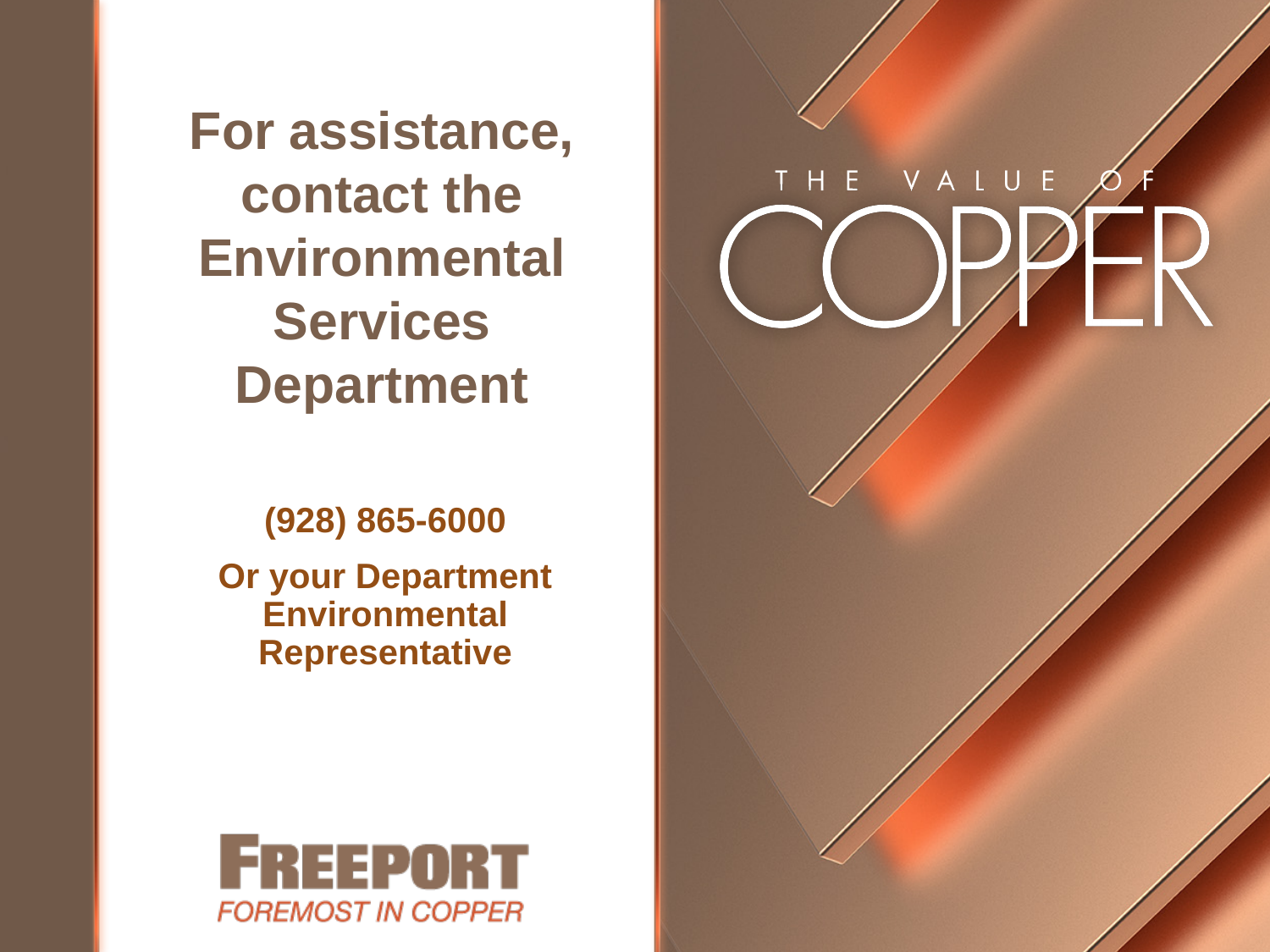

# For assistance, contact the Environmental Services Department
(928) 865-6000
Or your Department Environmental Representative